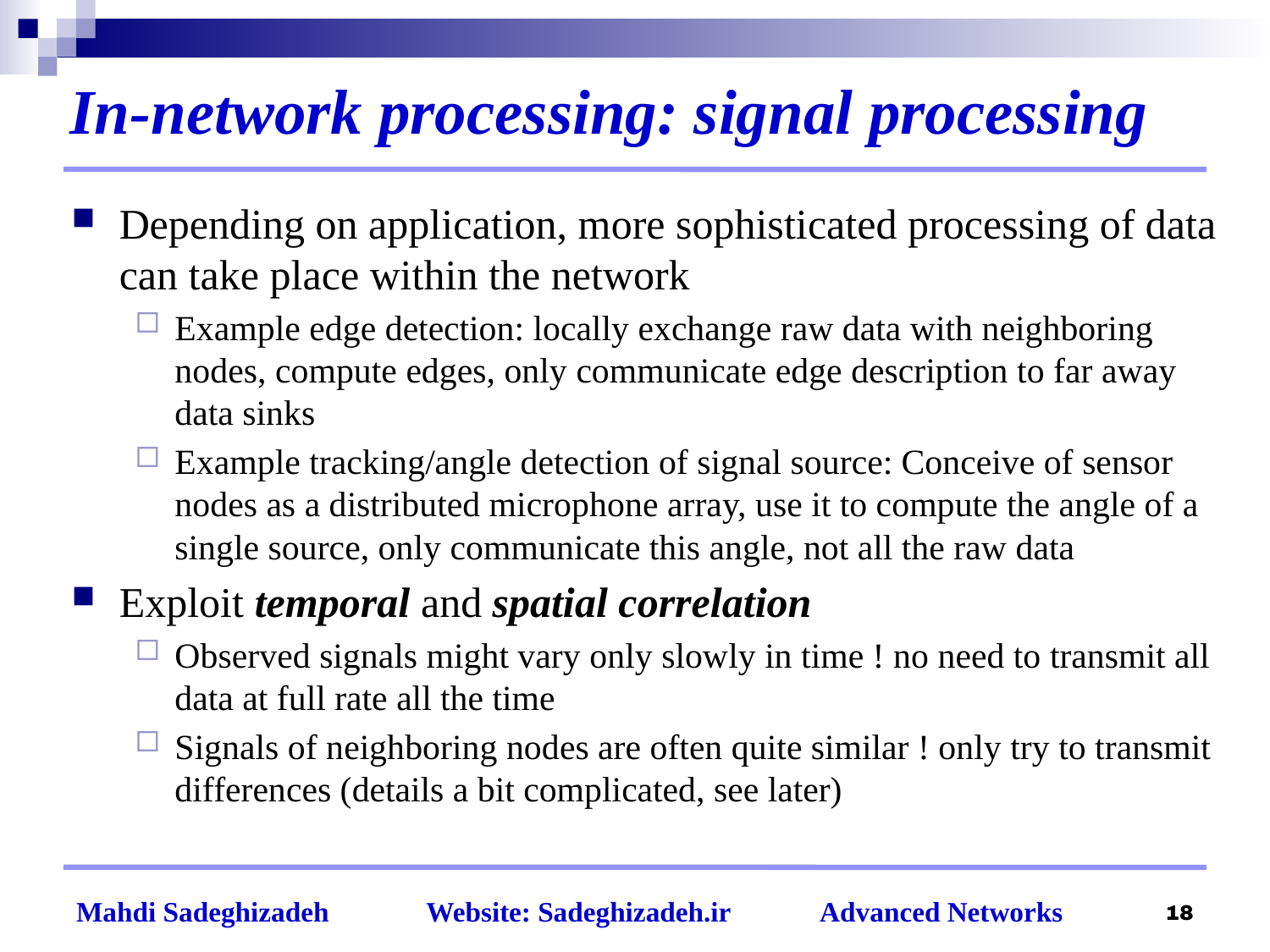

# In-network processing: signal processing
Depending on application, more sophisticated processing of data can take place within the network
Example edge detection: locally exchange raw data with neighboring nodes, compute edges, only communicate edge description to far away data sinks
Example tracking/angle detection of signal source: Conceive of sensor nodes as a distributed microphone array, use it to compute the angle of a single source, only communicate this angle, not all the raw data
Exploit temporal and spatial correlation
Observed signals might vary only slowly in time ! no need to transmit all data at full rate all the time
Signals of neighboring nodes are often quite similar ! only try to transmit differences (details a bit complicated, see later)

18
Mahdi Sadeghizadeh              Website: Sadeghizadeh.ir             Advanced Networks